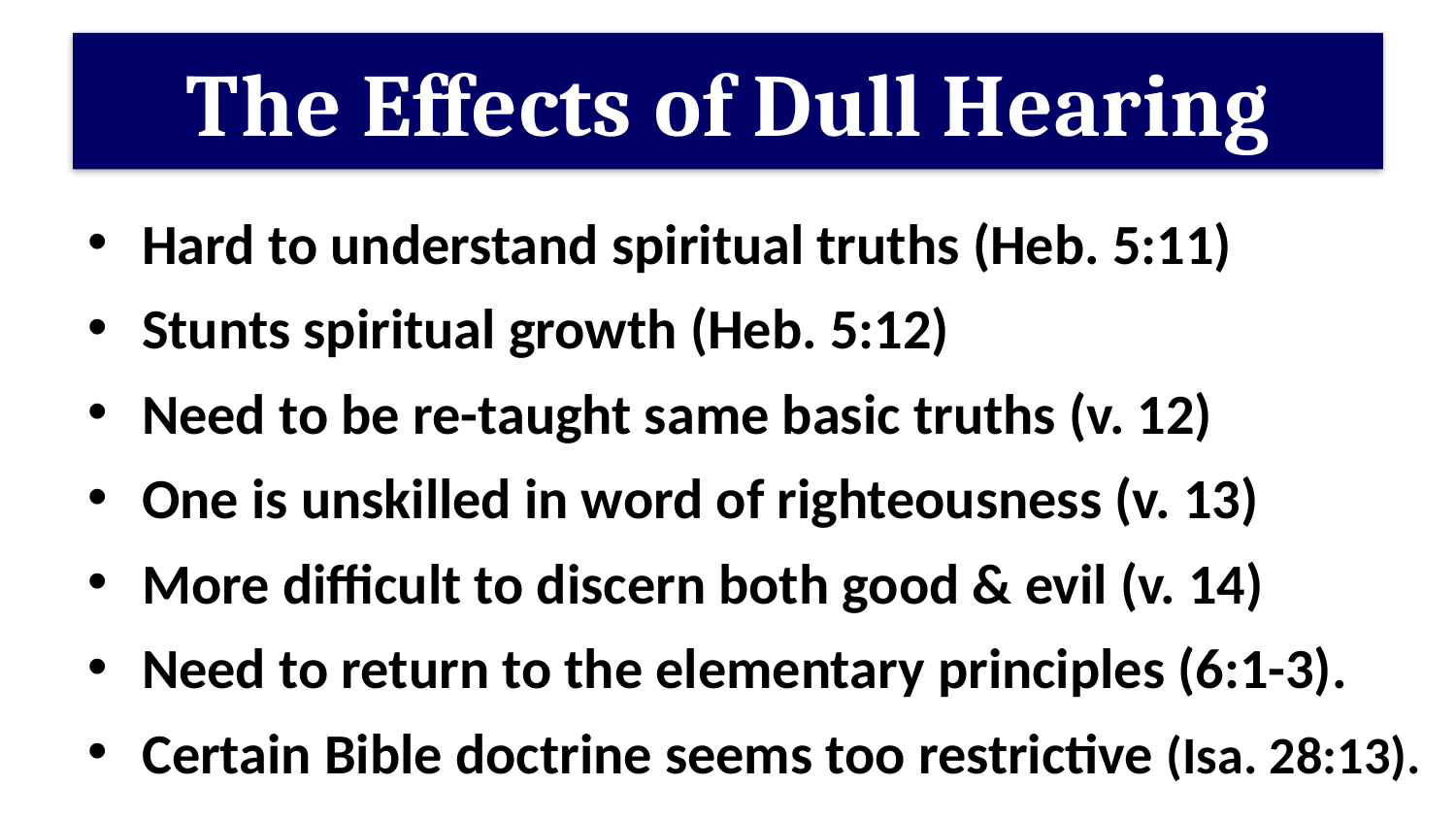

# The Effects of Dull Hearing
Hard to understand spiritual truths (Heb. 5:11)

Stunts spiritual growth (Heb. 5:12)

Need to be re-taught same basic truths (v. 12)

One is unskilled in word of righteousness (v. 13)

More difficult to discern both good & evil (v. 14)

Need to return to the elementary principles (6:1-3).

Certain Bible doctrine seems too restrictive (Isa. 28:13).